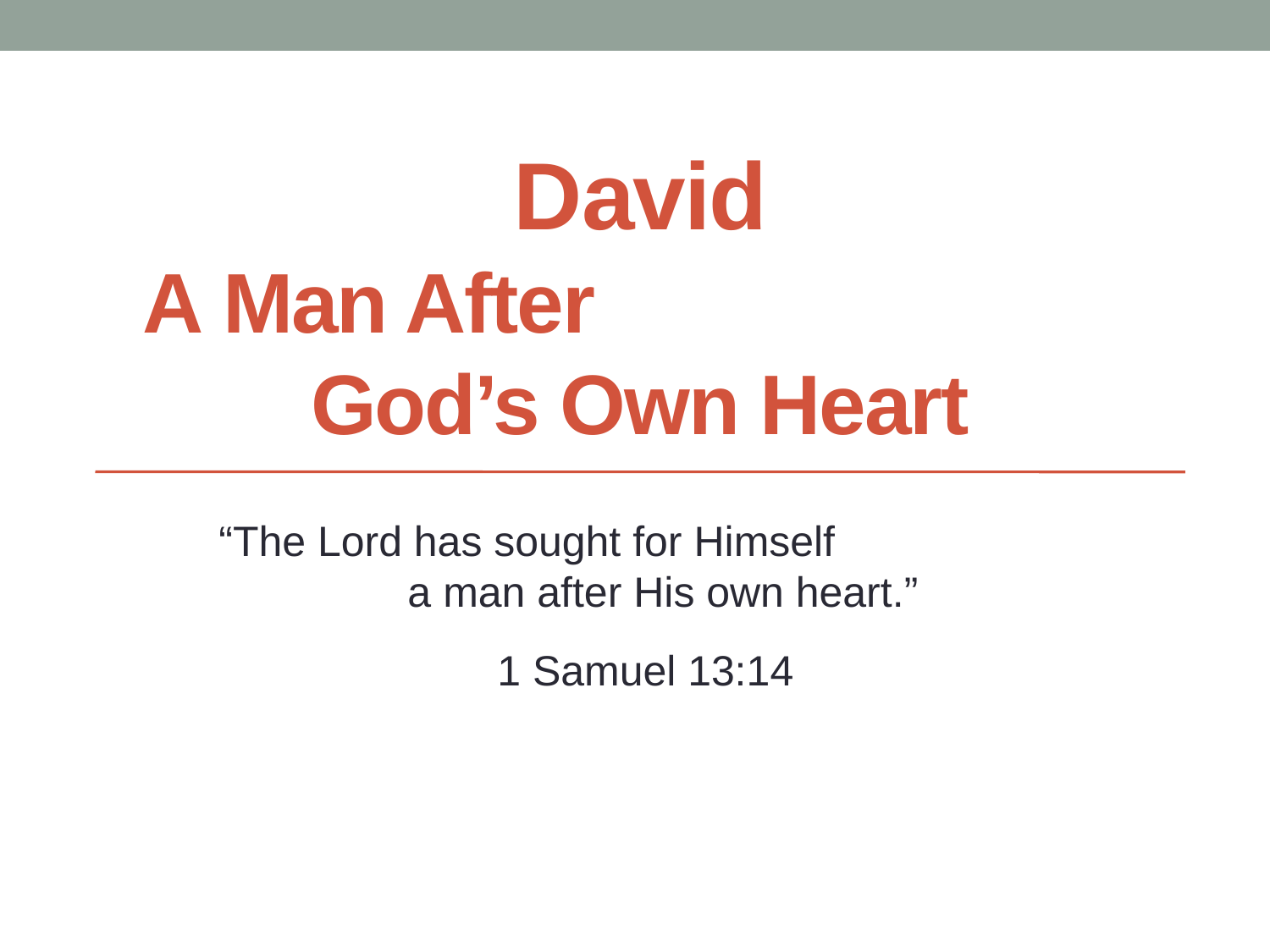

# David A Man After                          God’s Own Heart
“The Lord has sought for Himself                        a man after His own heart.”

1 Samuel 13:14